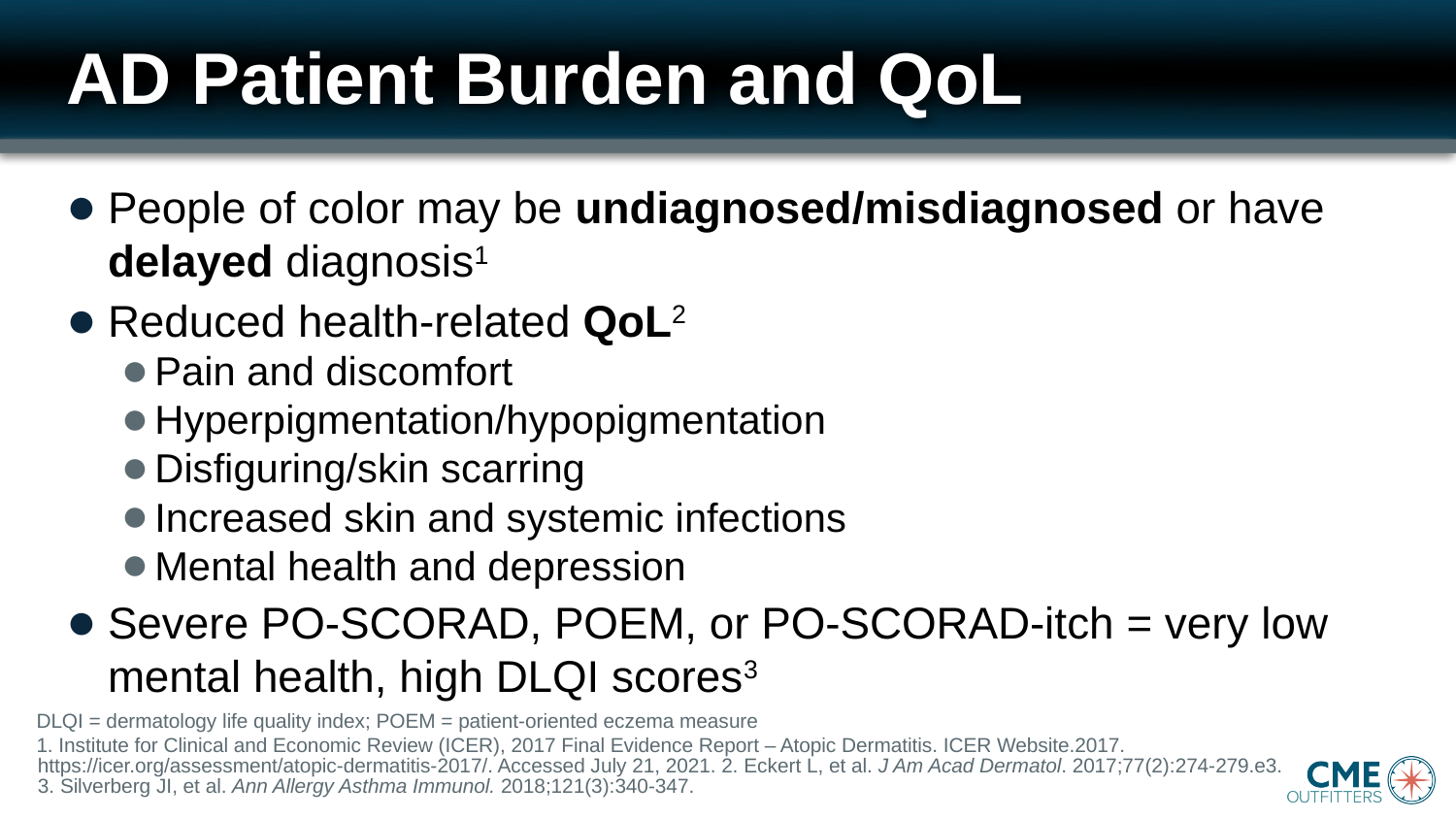

# AD Patient Burden and QoL
People of color may be undiagnosed/misdiagnosed or have delayed diagnosis1
Reduced health-related QoL2
Pain and discomfort
Hyperpigmentation/hypopigmentation
Disfiguring/skin scarring
Increased skin and systemic infections
Mental health and depression
Severe PO-SCORAD, POEM, or PO-SCORAD-itch = very low mental health, high DLQI scores3
DLQI = dermatology life quality index; POEM = patient-oriented eczema measure
1. Institute for Clinical and Economic Review (ICER), 2017 Final Evidence Report – Atopic Dermatitis. ICER Website.2017. https://icer.org/assessment/atopic-dermatitis-2017/. Accessed July 21, 2021. 2. Eckert L, et al. J Am Acad Dermatol. 2017;77(2):274-279.e3.
3. Silverberg JI, et al. Ann Allergy Asthma Immunol. 2018;121(3):340-347.